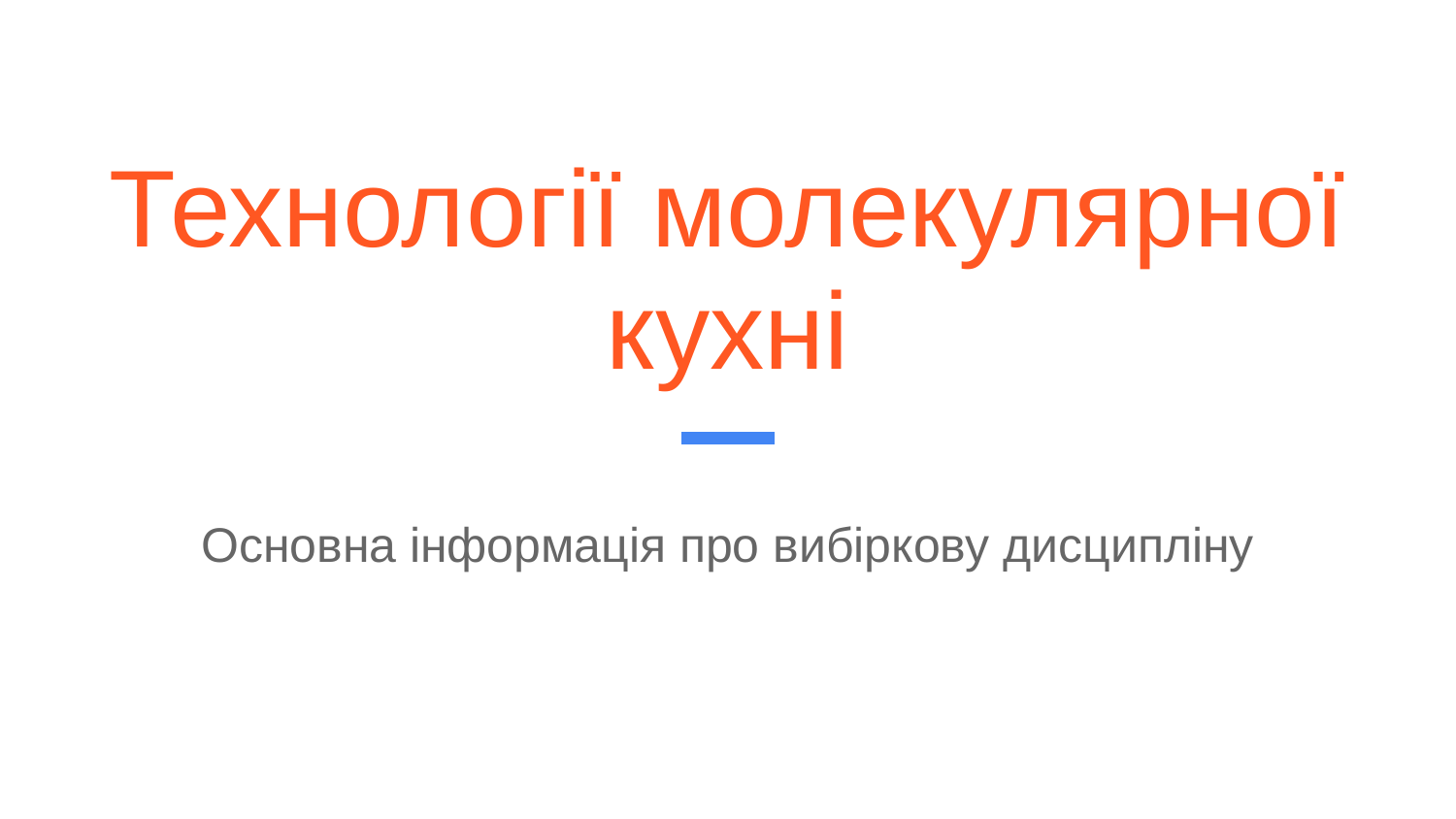

# Технології молекулярної кухні
Основна інформація про вибіркову дисципліну